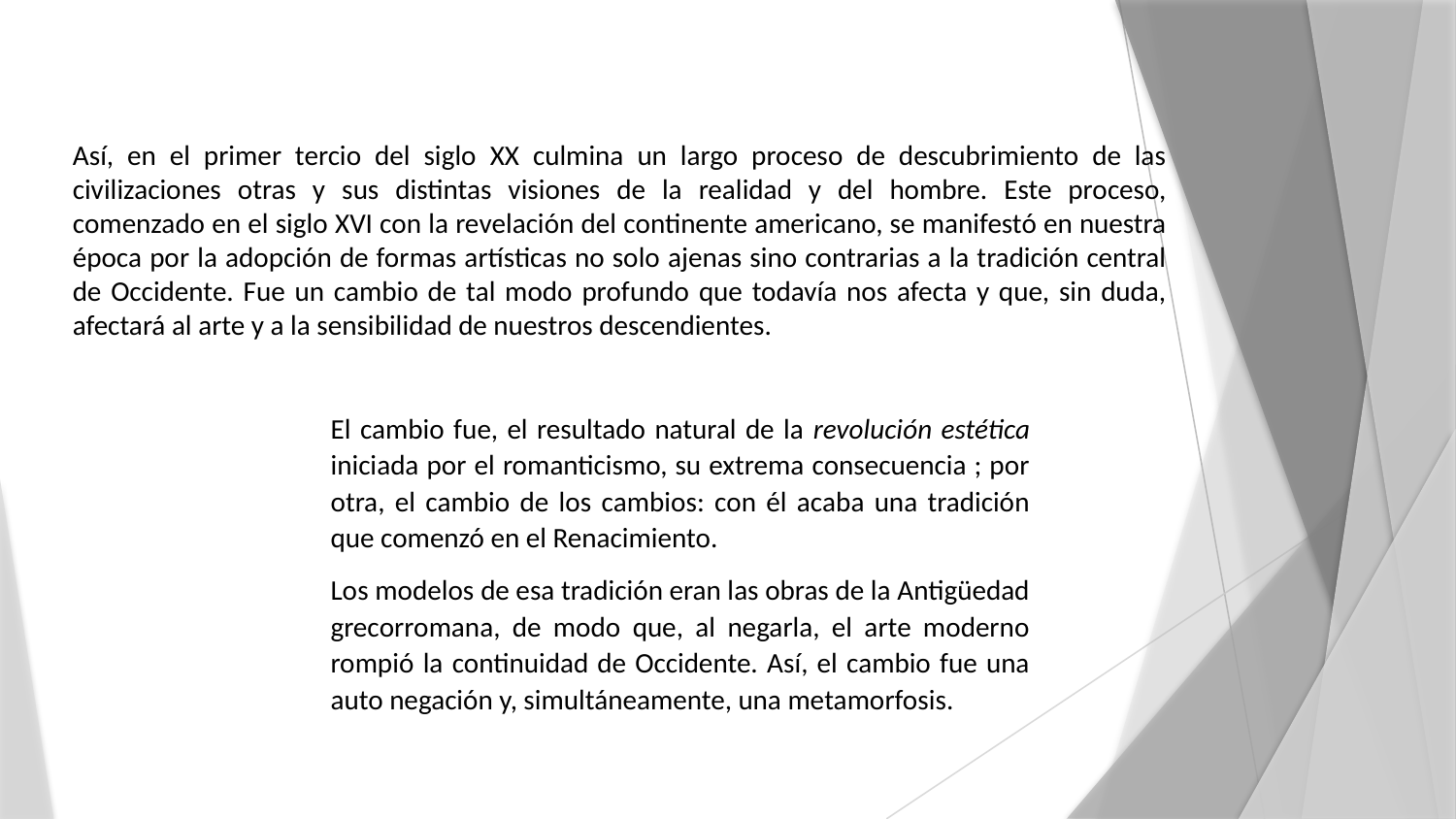

Así, en el primer tercio del siglo XX culmina un largo proceso de descubrimiento de las civilizaciones otras y sus distintas visiones de la realidad y del hombre. Este proceso, comenzado en el siglo XVI con la revelación del continente americano, se manifestó en nuestra época por la adopción de formas artísticas no solo ajenas sino contrarias a la tradición central de Occidente. Fue un cambio de tal modo profundo que todavía nos afecta y que, sin duda, afectará al arte y a la sensibilidad de nuestros descendientes.
El cambio fue, el resultado natural de la revolución estética iniciada por el romanticismo, su extrema consecuencia ; por otra, el cambio de los cambios: con él acaba una tradición que comenzó en el Renacimiento.
Los modelos de esa tradición eran las obras de la Antigüedad grecorromana, de modo que, al negarla, el arte moderno rompió la continuidad de Occidente. Así, el cambio fue una auto negación y, simultáneamente, una metamorfosis.